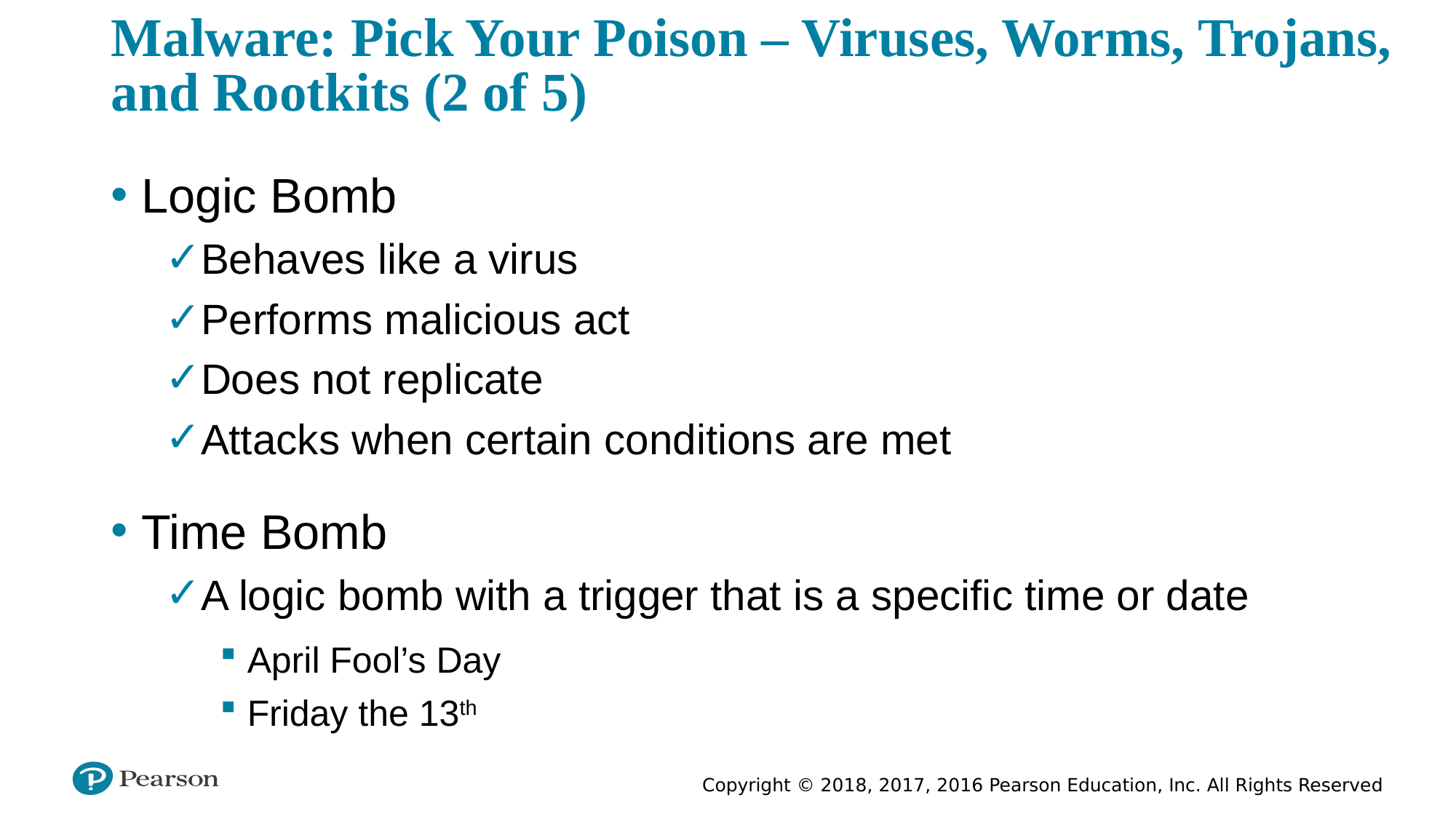

# Malware: Pick Your Poison – Viruses, Worms, Trojans, and Rootkits (2 of 5)
Logic Bomb
Behaves like a virus
Performs malicious act
Does not replicate
Attacks when certain conditions are met
Time Bomb
A logic bomb with a trigger that is a specific time or date
April Fool’s Day
Friday the 13th